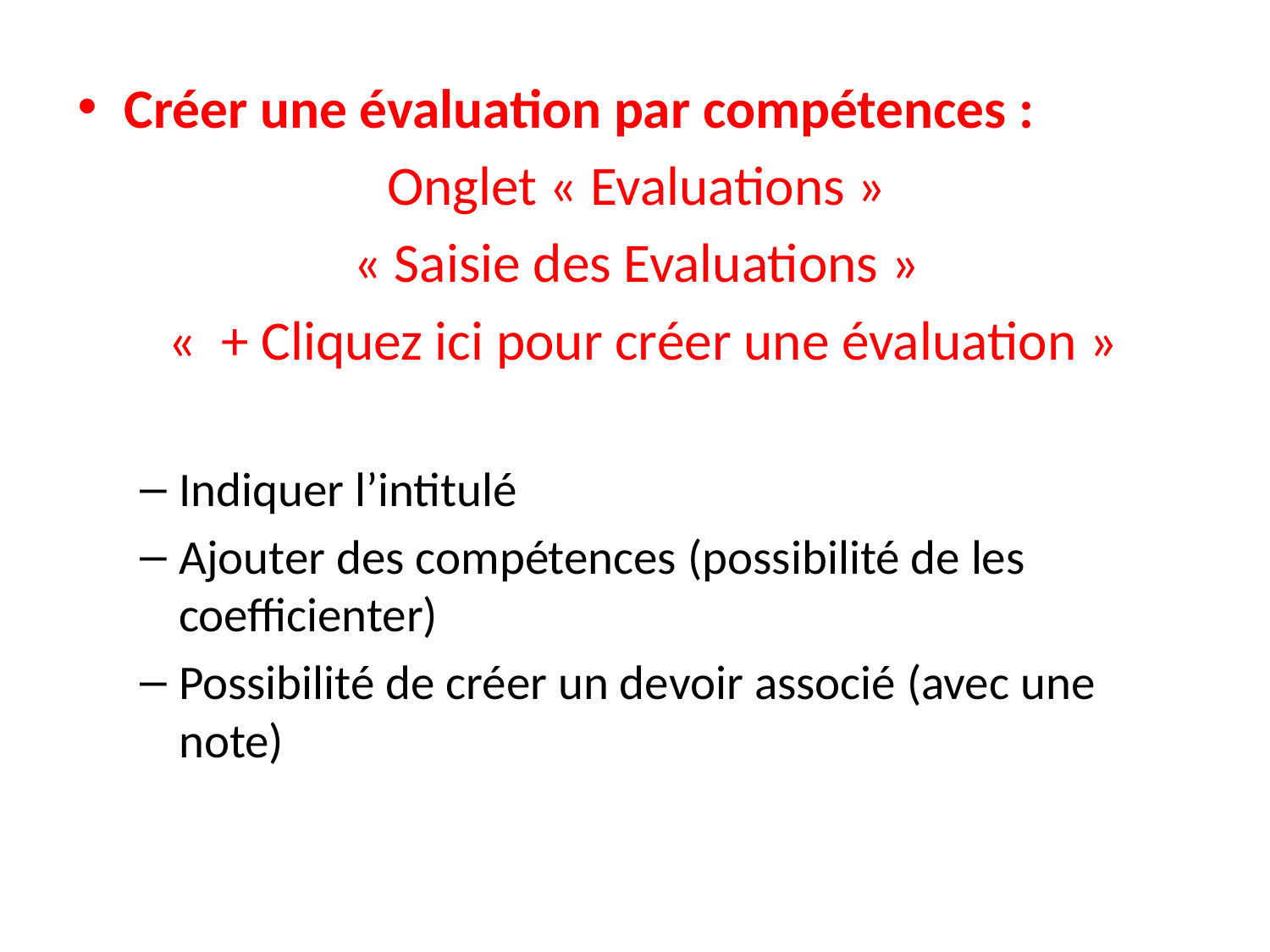

Créer une évaluation par compétences :
Onglet « Evaluations »
« Saisie des Evaluations »
 «  + Cliquez ici pour créer une évaluation »

Indiquer l’intitulé
Ajouter des compétences (possibilité de les coefficienter)
Possibilité de créer un devoir associé (avec une note)